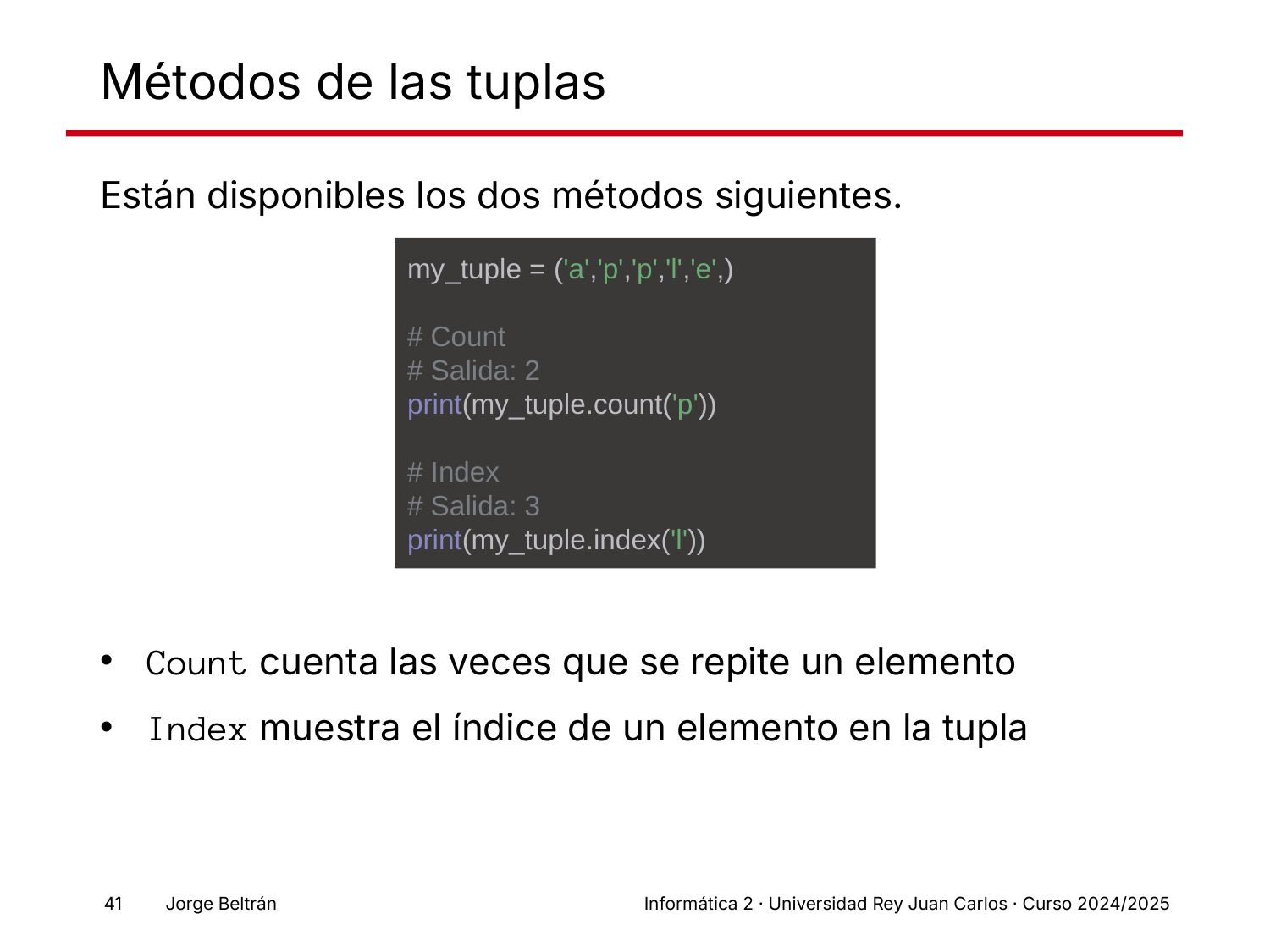

# Métodos de las tuplas
Están disponibles los dos métodos siguientes.

Count cuenta las veces que se repite un elemento
Index muestra el índice de un elemento en la tupla
my_tuple = ('a','p','p','l','e',)
# Count
# Salida: 2
print(my_tuple.count('p'))
# Index
# Salida: 3
print(my_tuple.index('l'))